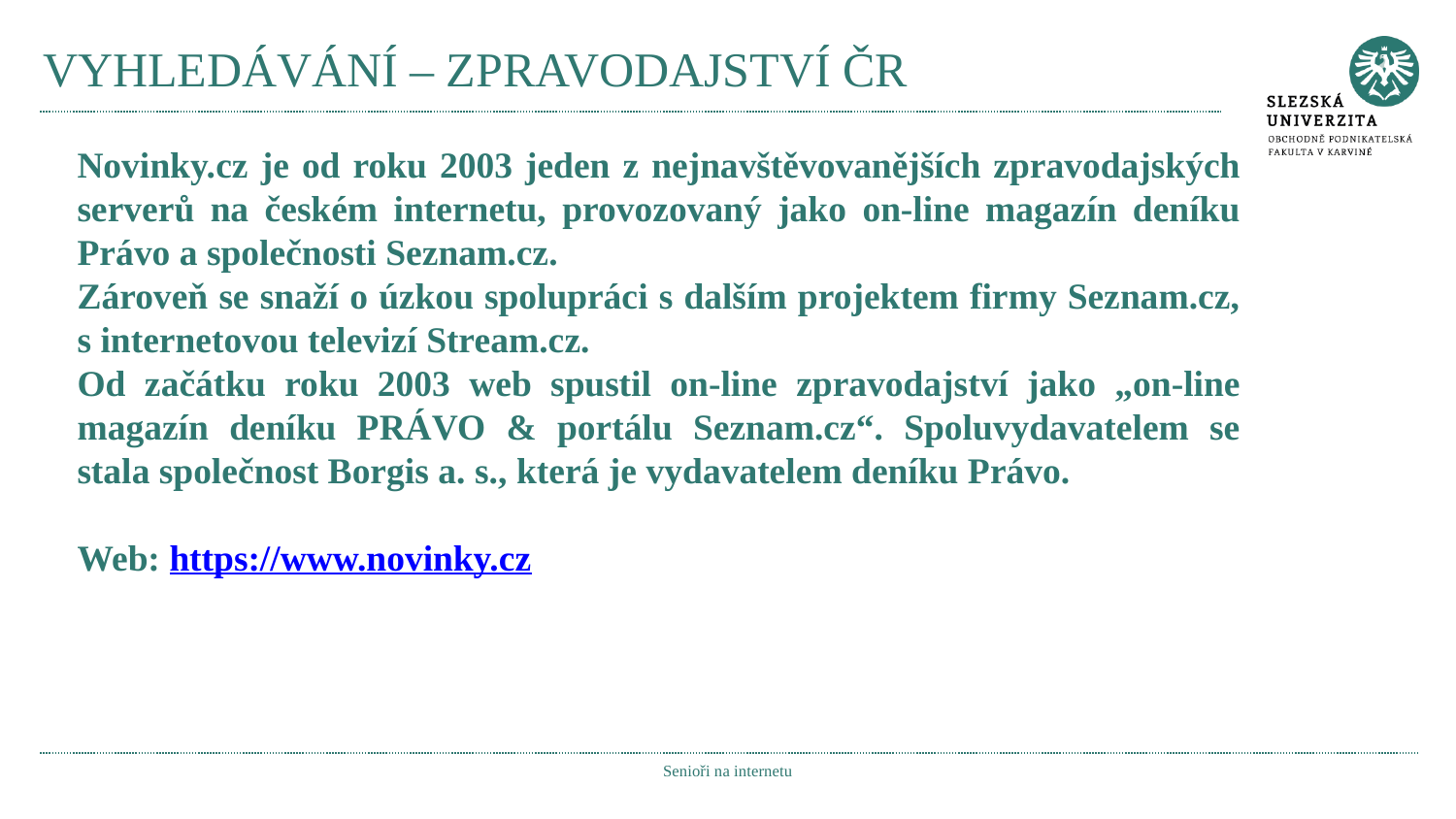

# VYHLEDÁVÁNÍ – ZPRAVODAJSTVÍ ČR
Novinky.cz je od roku 2003 jeden z nejnavštěvovanějších zpravodajských serverů na českém internetu, provozovaný jako on-line magazín deníku Právo a společnosti Seznam.cz.
Zároveň se snaží o úzkou spolupráci s dalším projektem firmy Seznam.cz, s internetovou televizí Stream.cz.
Od začátku roku 2003 web spustil on-line zpravodajství jako „on-line magazín deníku PRÁVO & portálu Seznam.cz“. Spoluvydavatelem se stala společnost Borgis a. s., která je vydavatelem deníku Právo.

Web: https://www.novinky.cz

Senioři na internetu